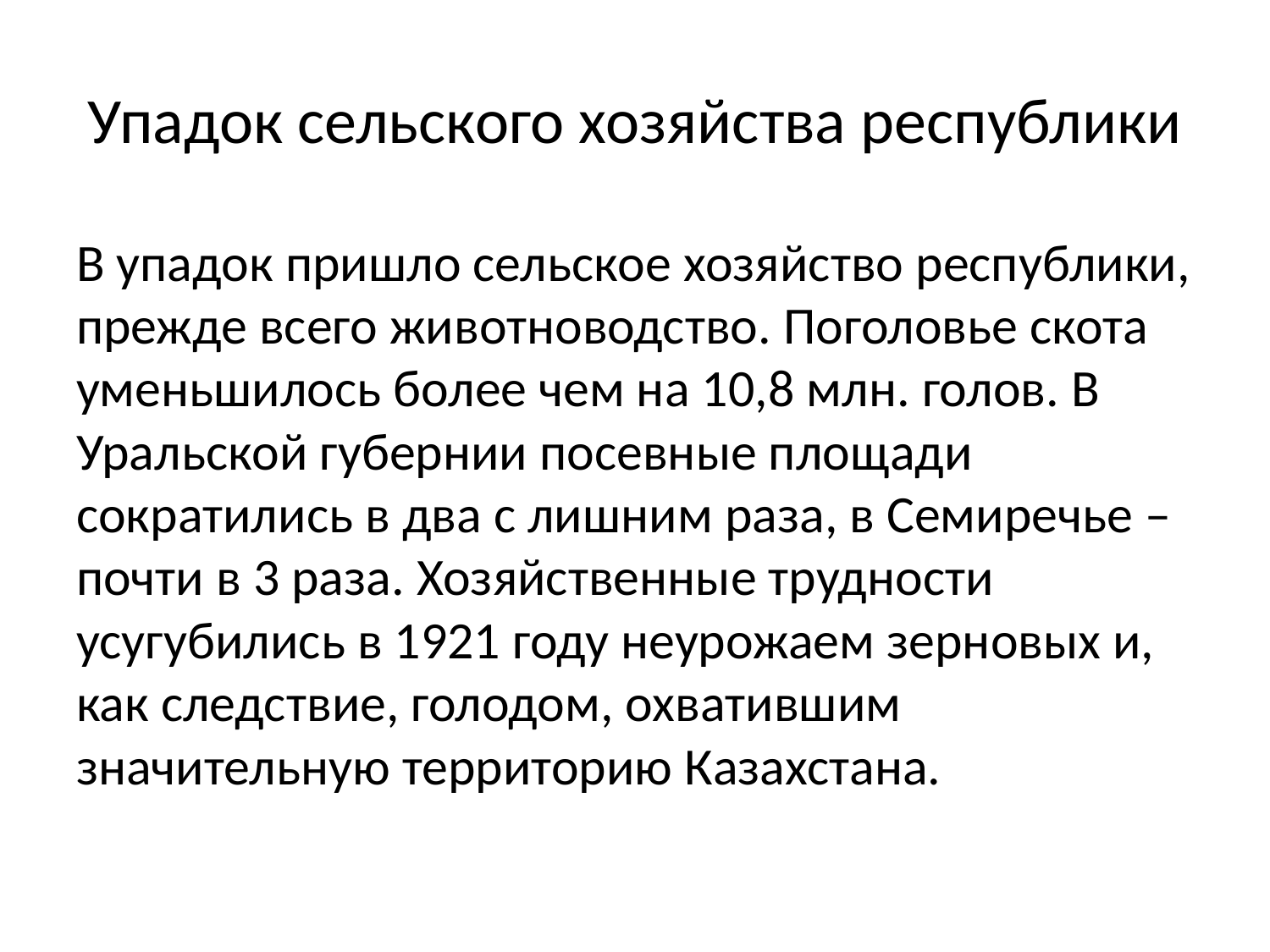

# Упадок сельского хозяйства республики
В упадок пришло сельское хозяйство республики, прежде всего животноводство. Поголовье скота уменьшилось более чем на 10,8 млн. голов. В Уральской губернии посевные площади сократились в два с лишним раза, в Семиречье – почти в 3 раза. Хозяйственные трудности усугубились в 1921 году неурожаем зерновых и, как следствие, голодом, охватившим значительную территорию Казахстана.